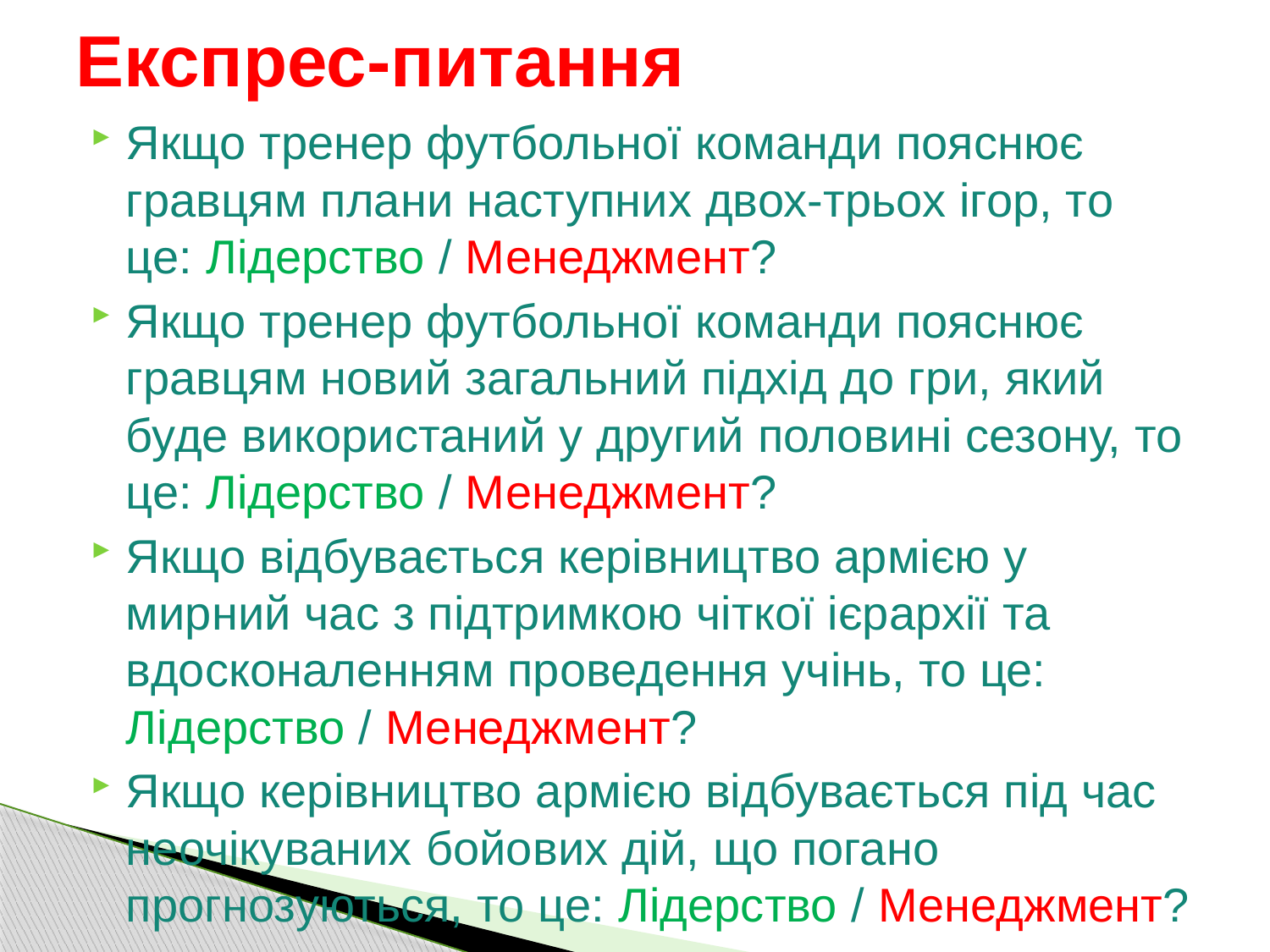

# Експрес-питання
Якщо тренер футбольної команди пояснює гравцям плани наступних двох-трьох ігор, то це: Лідерство / Менеджмент?
Якщо тренер футбольної команди пояснює гравцям новий загальний підхід до гри, який буде використаний у другий половині сезону, то це: Лідерство / Менеджмент?
Якщо відбувається керівництво армією у мирний час з підтримкою чіткої ієрархії та вдосконаленням проведення учінь, то це: Лідерство / Менеджмент?
Якщо керівництво армією відбувається під час неочікуваних бойових дій, що погано прогнозуються, то це: Лідерство / Менеджмент?